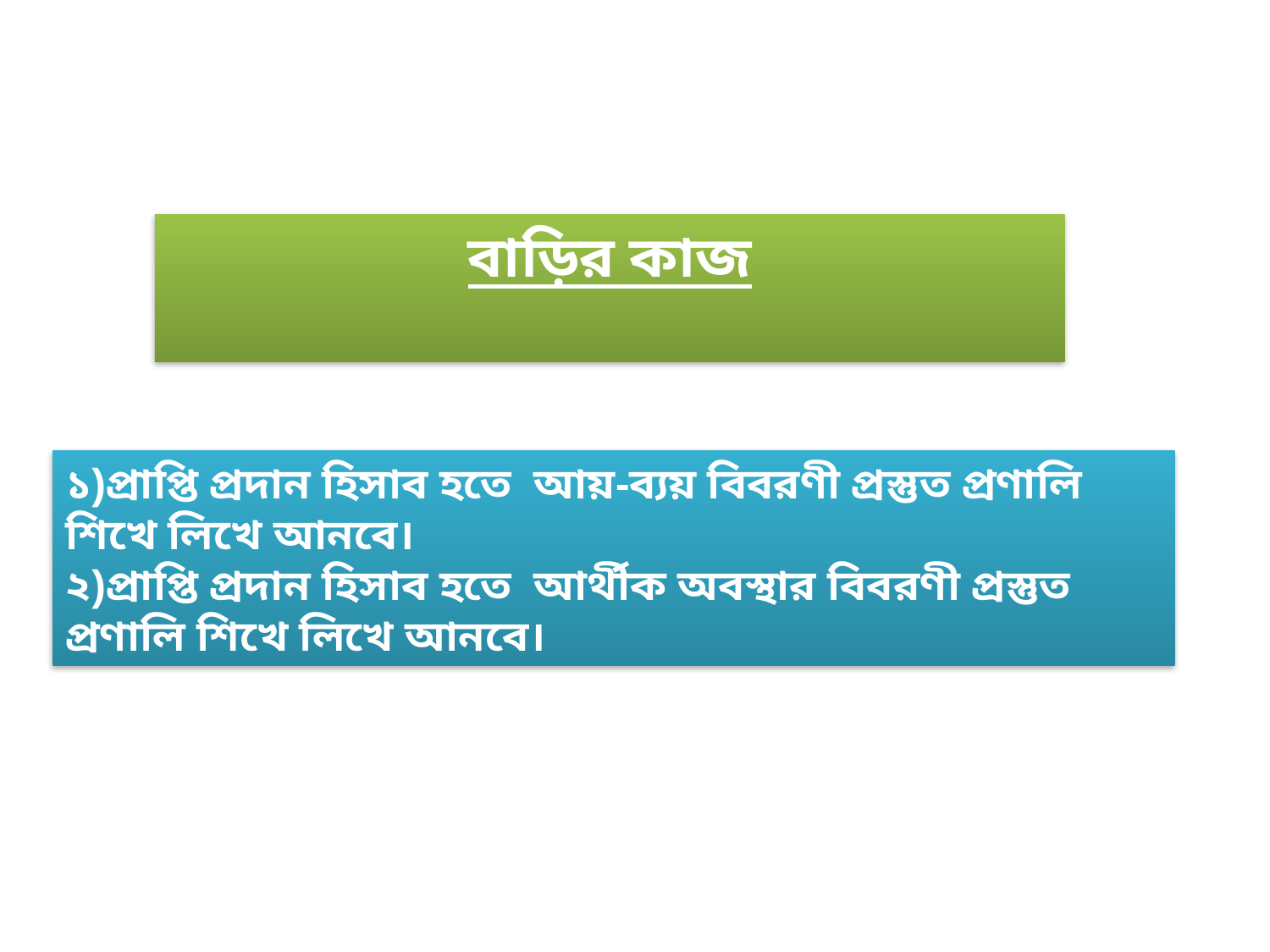

বাড়ির কাজ

১)প্রাপ্তি প্রদান হিসাব হতে  আয়-ব্যয় বিবরণী প্রস্তুত প্রণালি শিখে লিখে আনবে।
২)প্রাপ্তি প্রদান হিসাব হতে  আর্থীক অবস্থার বিবরণী প্রস্তুত প্রণালি শিখে লিখে আনবে।